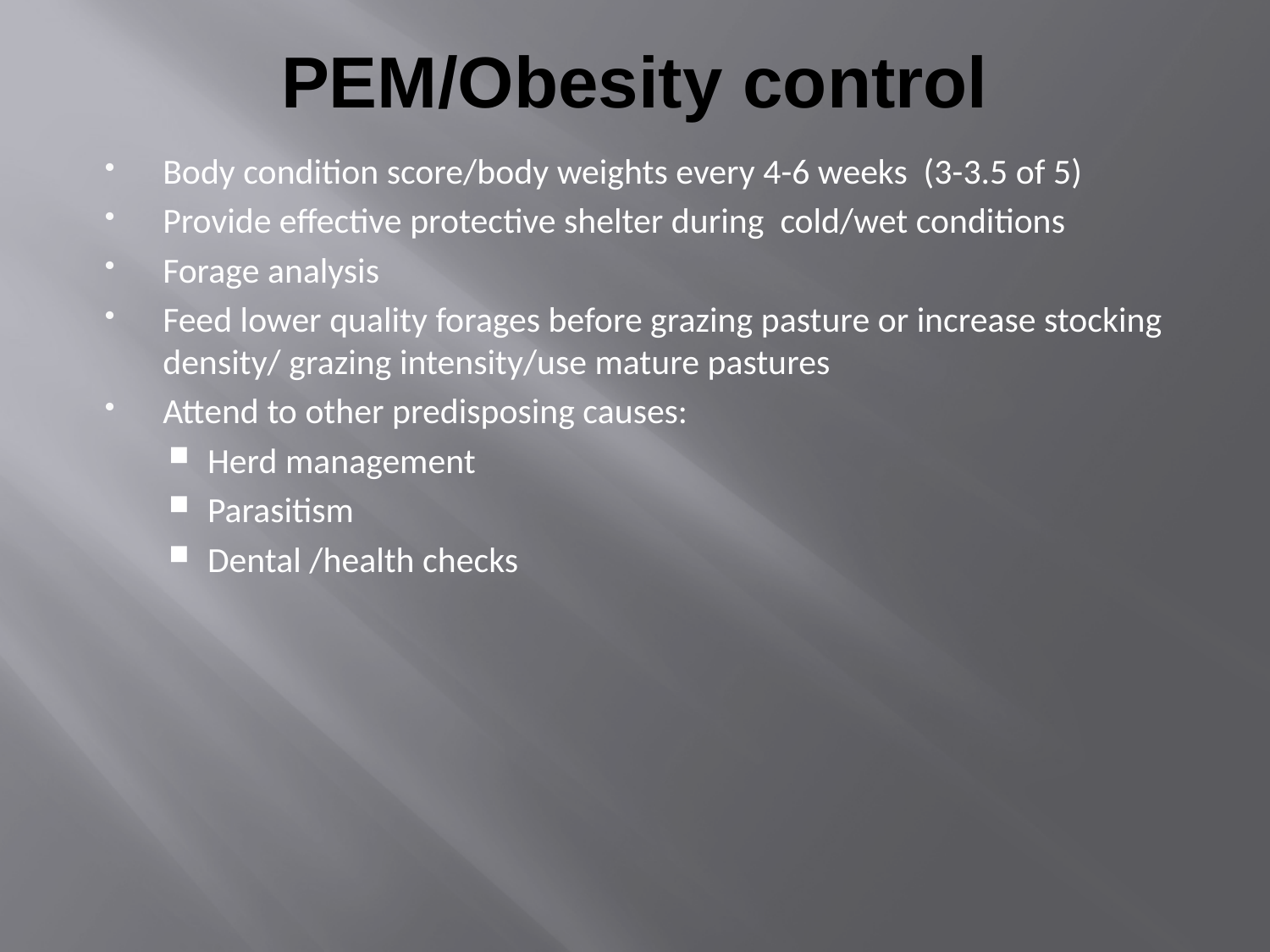

# PEM/Obesity control

Body condition score/body weights every 4-6 weeks  (3-3.5 of 5)
Provide effective protective shelter during  cold/wet conditions
Forage analysis
Feed lower quality forages before grazing pasture or increase stocking density/ grazing intensity/use mature pastures
Attend to other predisposing causes:
Herd management
Parasitism
Dental /health checks